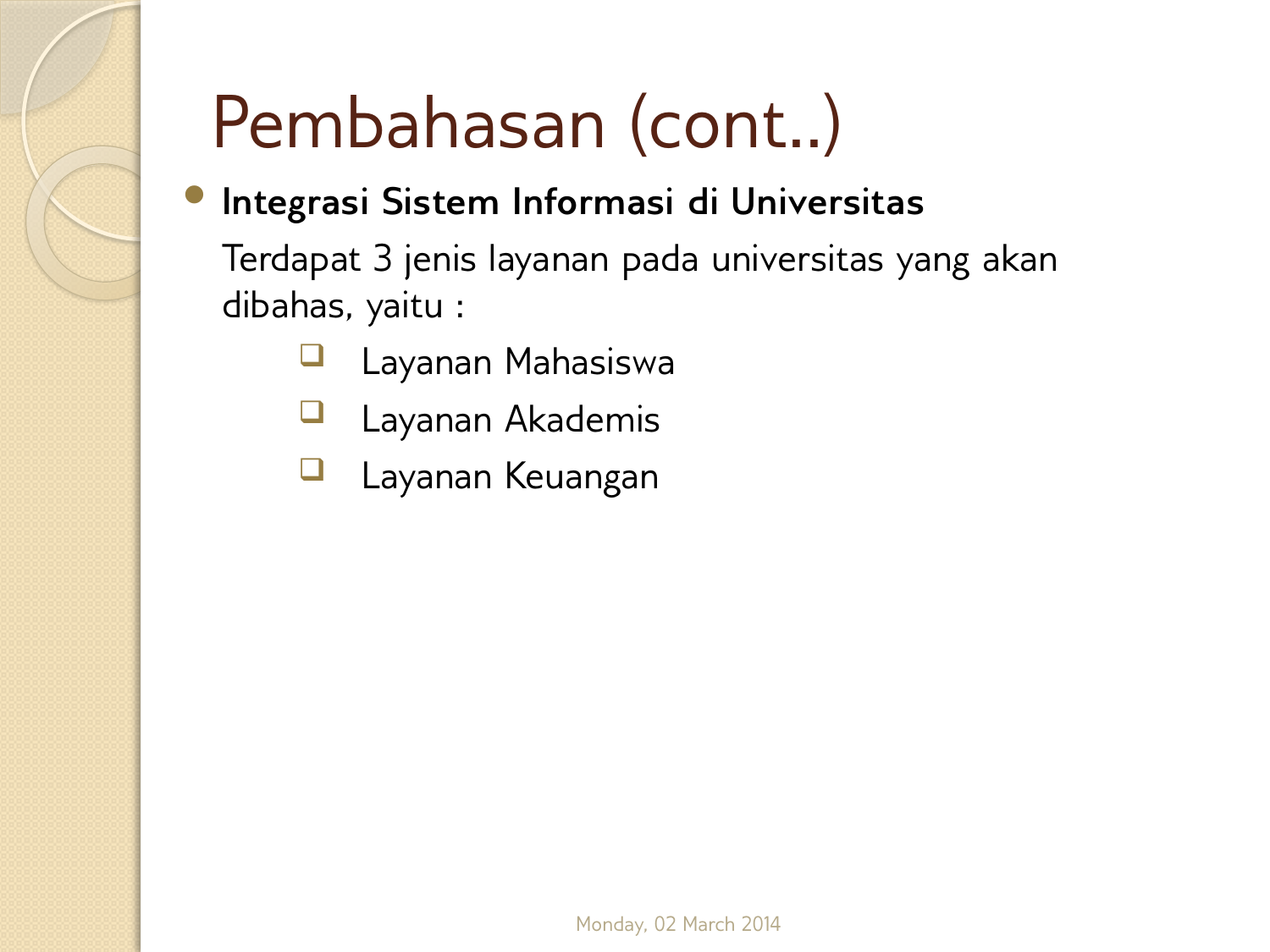

# Pembahasan (cont..)
Integrasi Sistem Informasi di Universitas
	Terdapat 3 jenis layanan pada universitas yang akan dibahas, yaitu :
Layanan Mahasiswa
Layanan Akademis
Layanan Keuangan

Monday, 02 March 2014